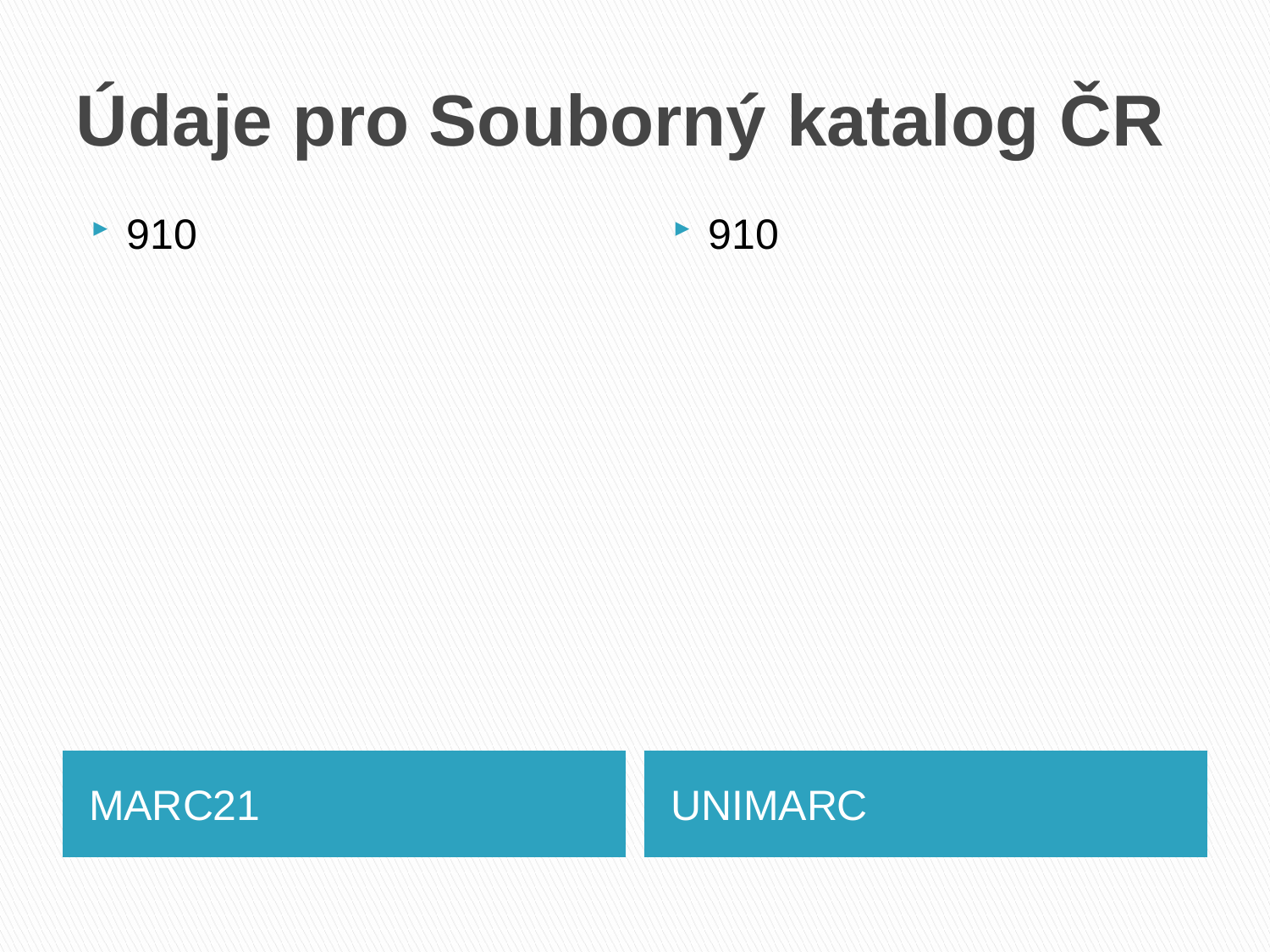

# Údaje pro Souborný katalog ČR
910
910
MARC21
UNIMARC